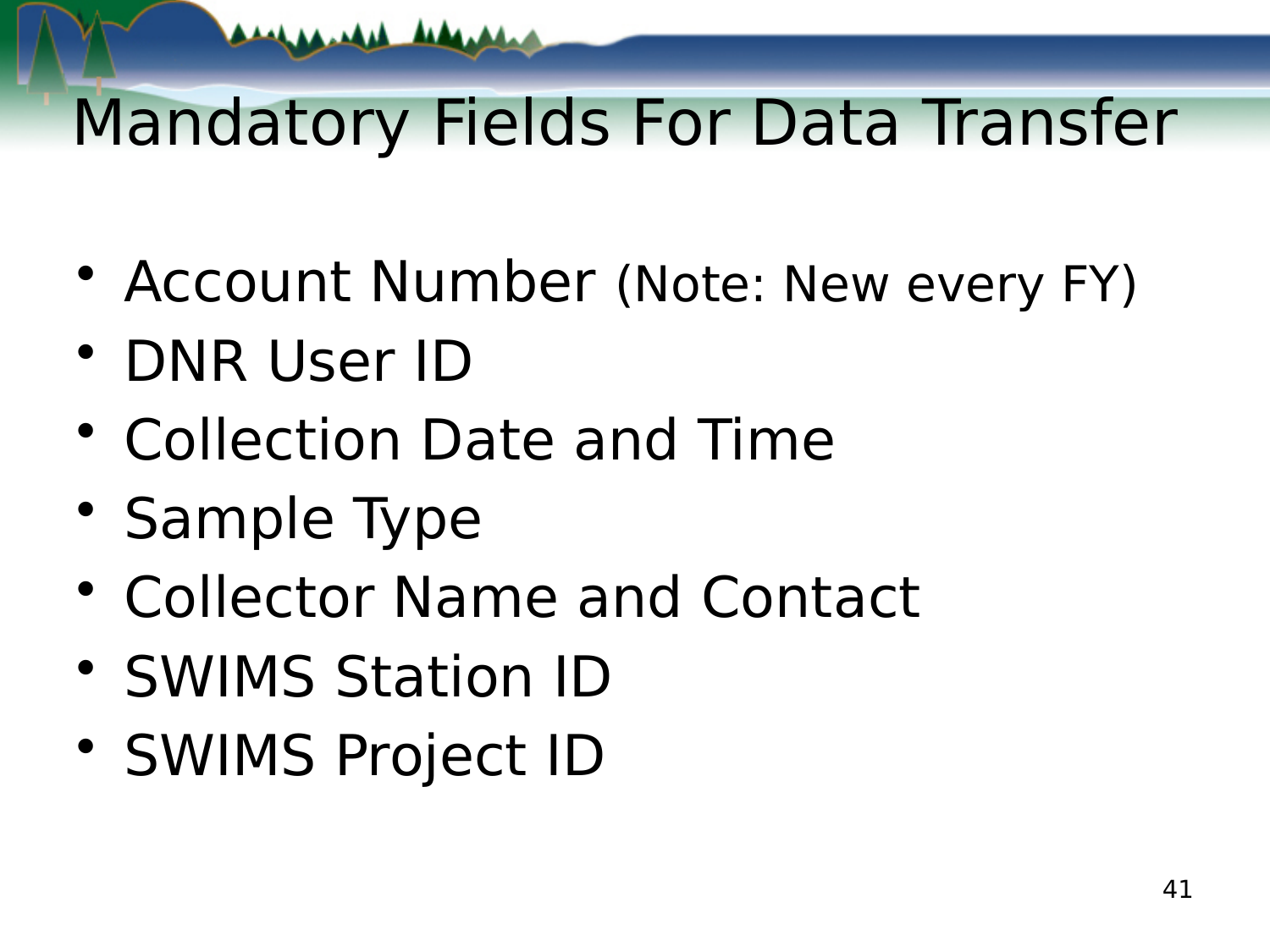

# Mandatory Fields For Data Transfer
Account Number (Note: New every FY)
DNR User ID
Collection Date and Time
Sample Type
Collector Name and Contact
SWIMS Station ID
SWIMS Project ID
41